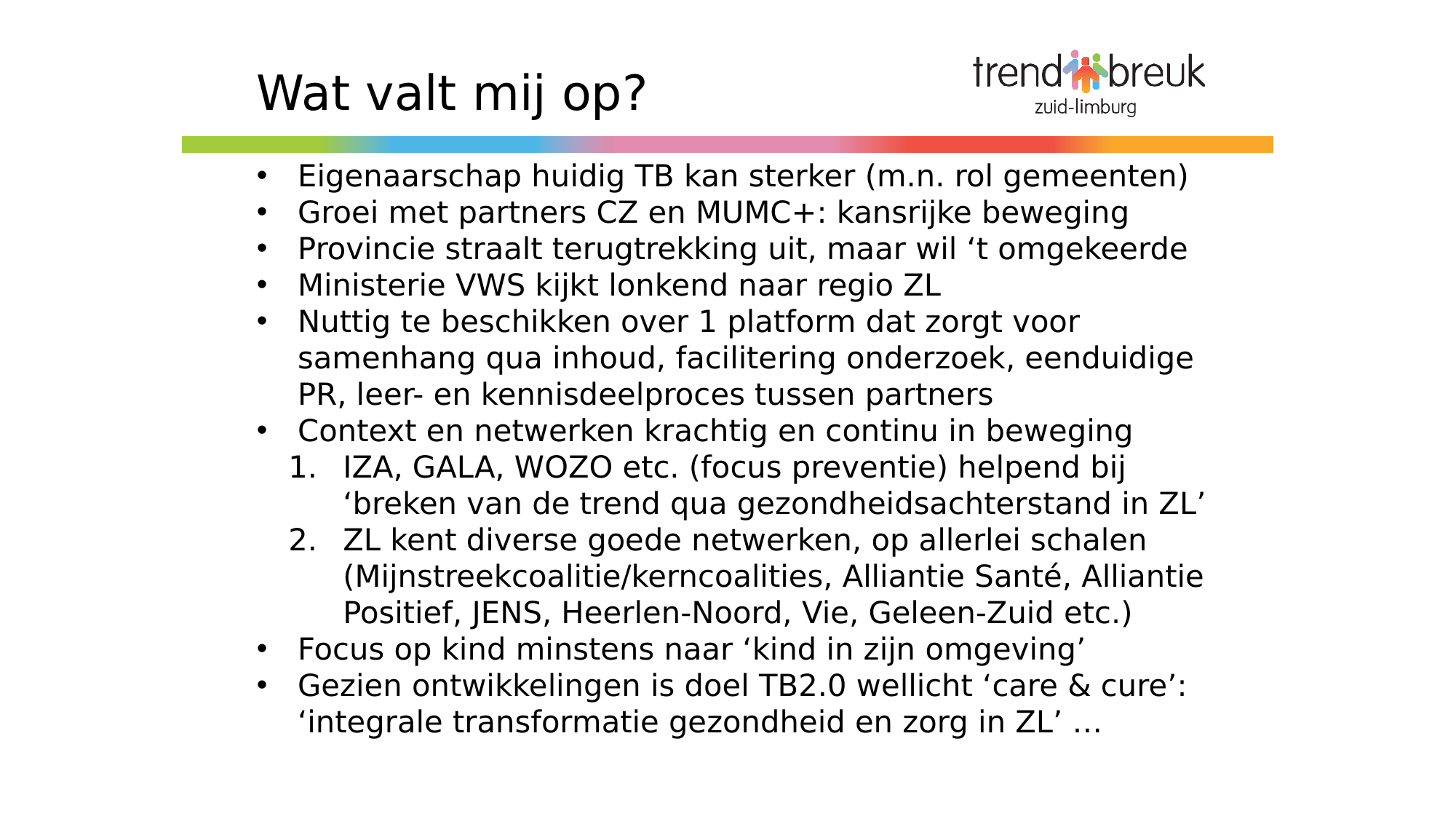

Wat valt mij op?

Eigenaarschap huidig TB kan sterker (m.n. rol gemeenten)
Groei met partners CZ en MUMC+: kansrijke beweging
Provincie straalt terugtrekking uit, maar wil ‘t omgekeerde
Ministerie VWS kijkt lonkend naar regio ZL
Nuttig te beschikken over 1 platform dat zorgt voor samenhang qua inhoud, facilitering onderzoek, eenduidige PR, leer- en kennisdeelproces tussen partners
Context en netwerken krachtig en continu in beweging
IZA, GALA, WOZO etc. (focus preventie) helpend bij ‘breken van de trend qua gezondheidsachterstand in ZL’
ZL kent diverse goede netwerken, op allerlei schalen (Mijnstreekcoalitie/kerncoalities, Alliantie Santé, Alliantie Positief, JENS, Heerlen-Noord, Vie, Geleen-Zuid etc.)
Focus op kind minstens naar ‘kind in zijn omgeving’
Gezien ontwikkelingen is doel TB2.0 wellicht ‘care & cure’: ‘integrale transformatie gezondheid en zorg in ZL’ …